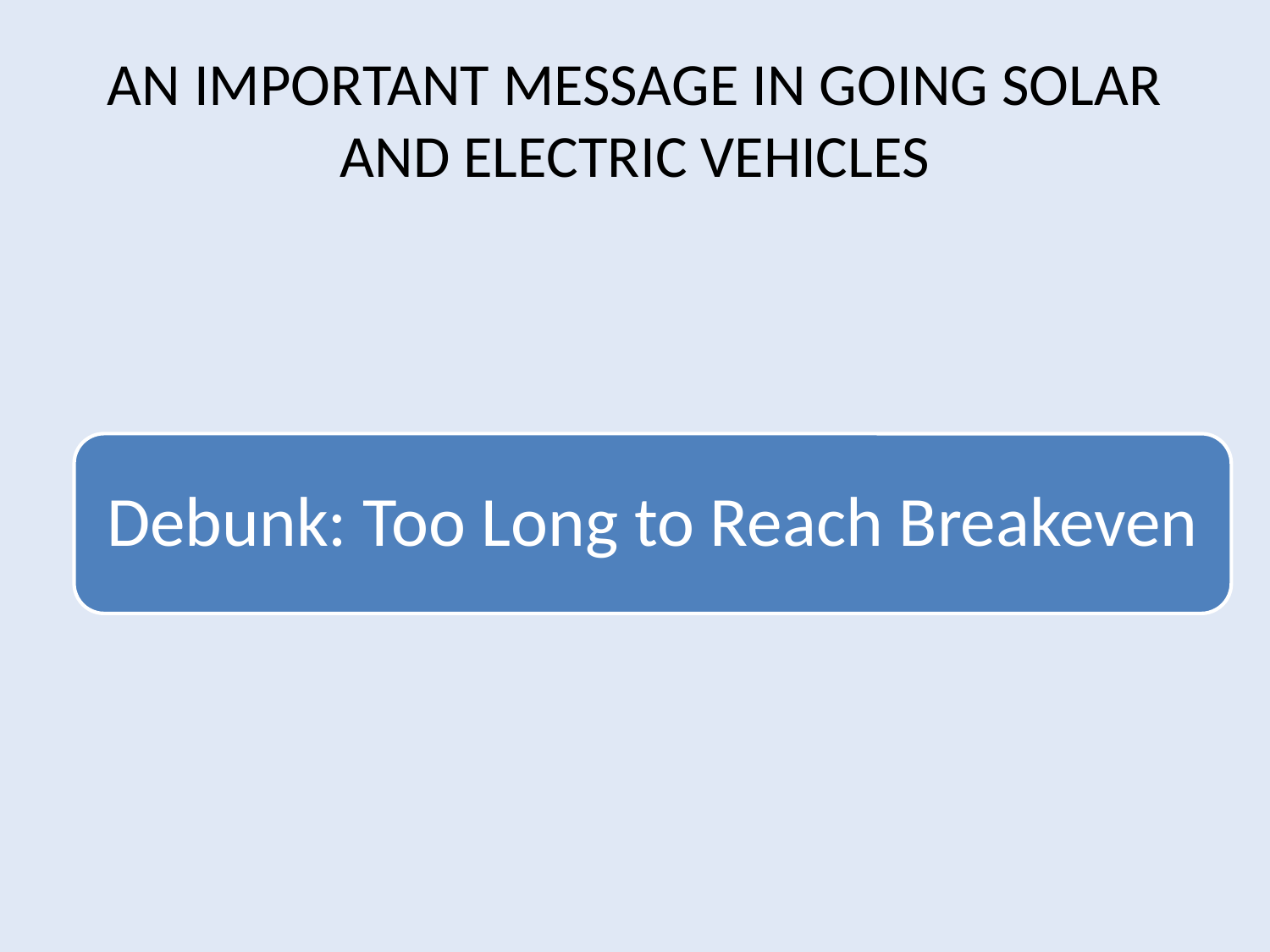

# AN IMPORTANT MESSAGE IN GOING SOLAR AND ELECTRIC VEHICLES

Debunk: Too Long to Reach Breakeven